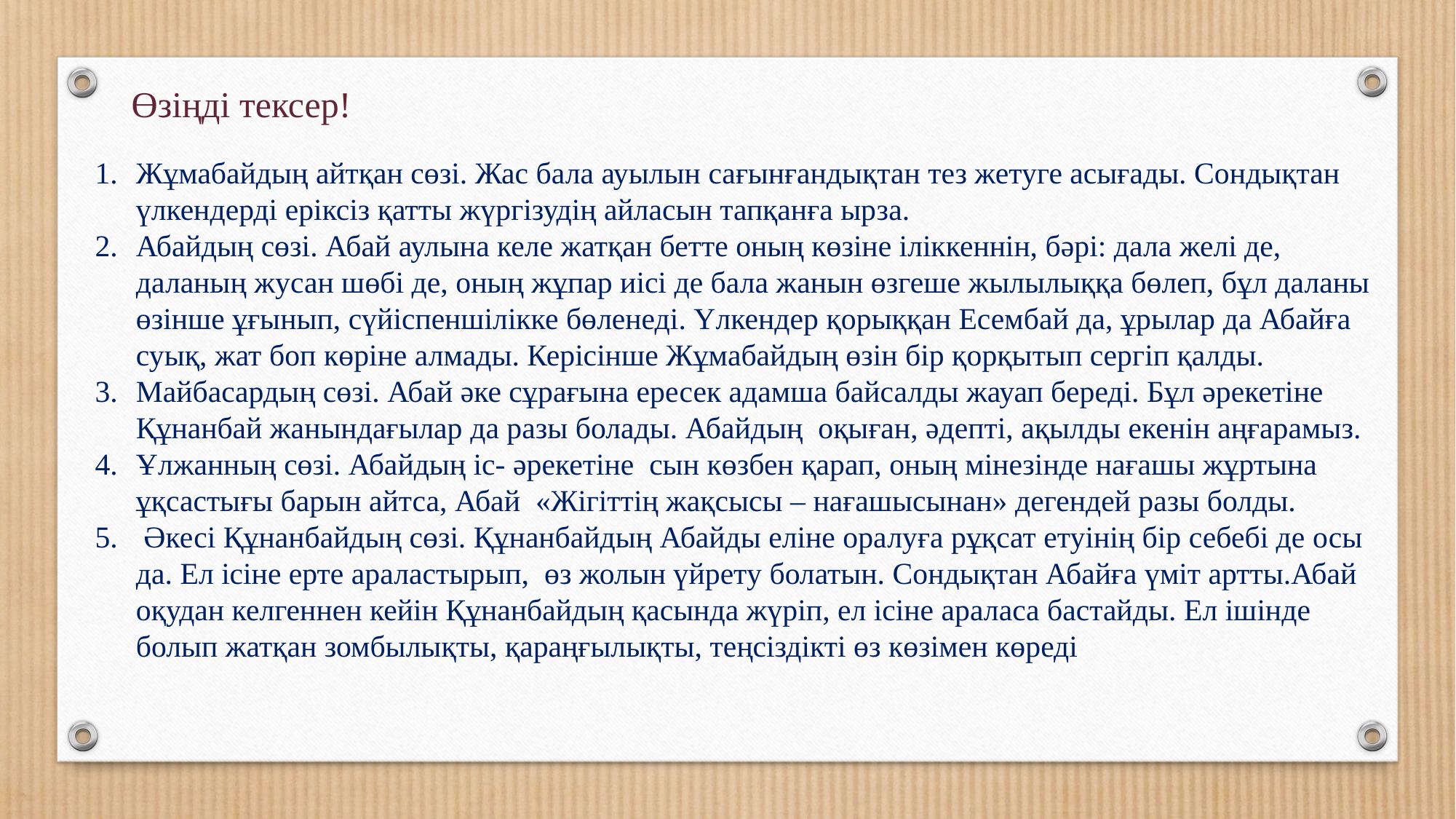

Өзіңді тексер!
Жұмабайдың айтқан сөзі. Жас бала ауылын сағынғандықтан тез жетуге асығады. Сондықтан үлкендерді еріксіз қатты жүргізудің айласын тапқанға ырза.
Абайдың сөзі. Абай аулына келе жатқан бетте оның көзіне іліккеннін, бәрі: дала желі де, даланың жусан шөбі де, оның жұпар иісі де бала жанын өзгеше жылылыққа бөлеп, бұл даланы өзінше ұғынып, сүйіспеншілікке бөленеді. Үлкендер қорыққан Есембай да, ұрылар да Абайға суық, жат боп көріне алмады. Керісінше Жұмабайдың өзін бір қорқытып сергіп қалды.
Майбасардың сөзі. Абай әке сұрағына ересек адамша байсалды жауап береді. Бұл әрекетіне  Құнанбай жанындағылар да разы болады. Абайдың  оқыған, әдепті, ақылды екенін аңғарамыз.
Ұлжанның сөзі. Абайдың іс- әрекетіне  сын көзбен қарап, оның мінезінде нағашы жұртына ұқсастығы барын айтса, Абай  «Жігіттің жақсысы – нағашысынан» дегендей разы болды.
 Әкесі Құнанбайдың сөзі. Құнанбайдың Абайды еліне оралуға рұқсат етуінің бір себебі де осы да. Ел ісіне ерте араластырып,  өз жолын үйрету болатын. Сондықтан Абайға үміт артты.Абай оқудан келгеннен кейін Құнанбайдың қасында жүріп, ел ісіне араласа бастайды. Ел ішінде болып жатқан зомбылықты, қараңғылықты, теңсіздікті өз көзімен көреді